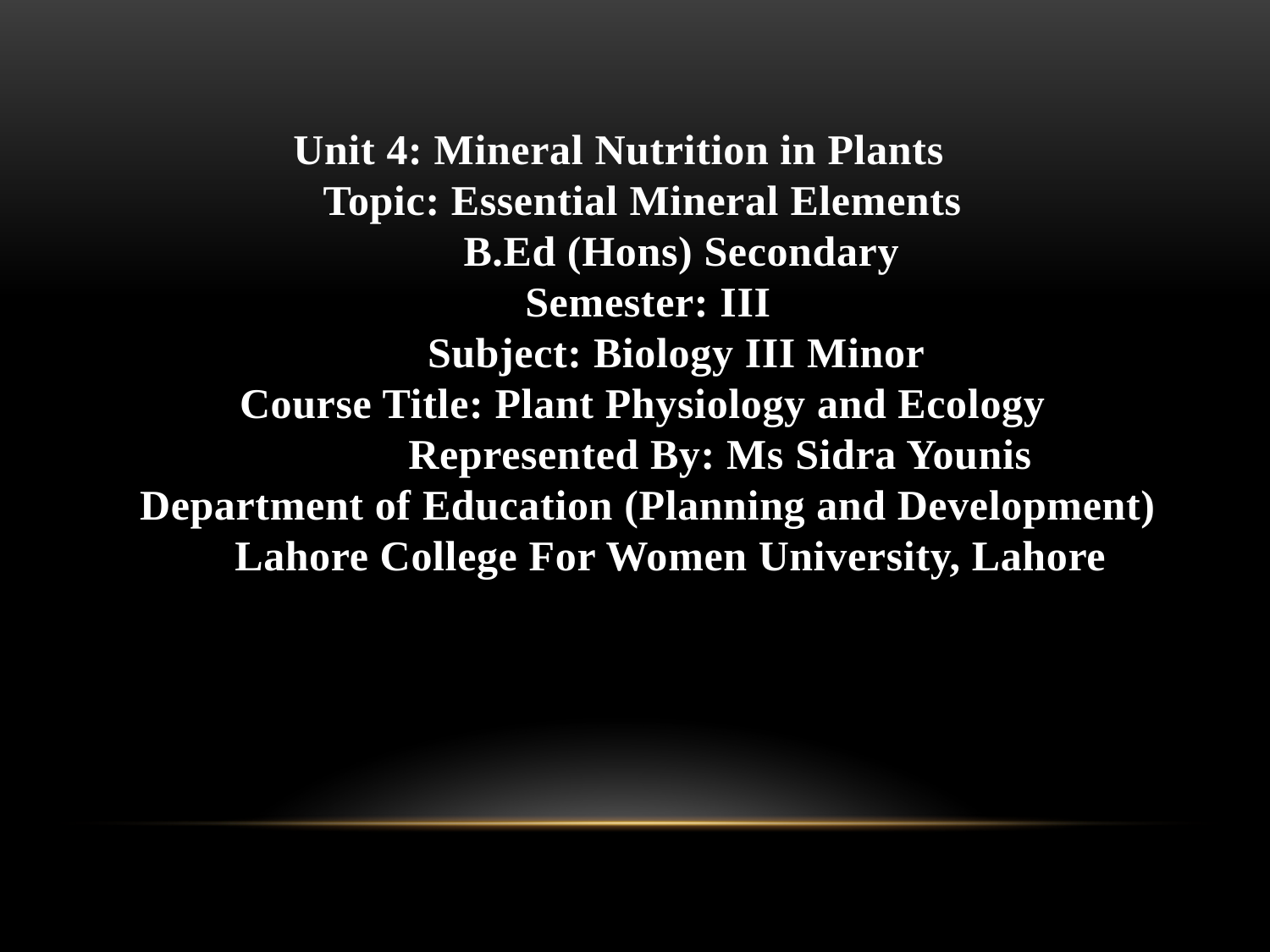

Unit 4: Mineral Nutrition in Plants
Topic: Essential Mineral Elements
       B.Ed (Hons) Secondary
 Semester: III
       Subject: Biology III Minor
Course Title: Plant Physiology and Ecology
              Represented By: Ms Sidra Younis
 Department of Education (Planning and Development)
     Lahore College For Women University, Lahore